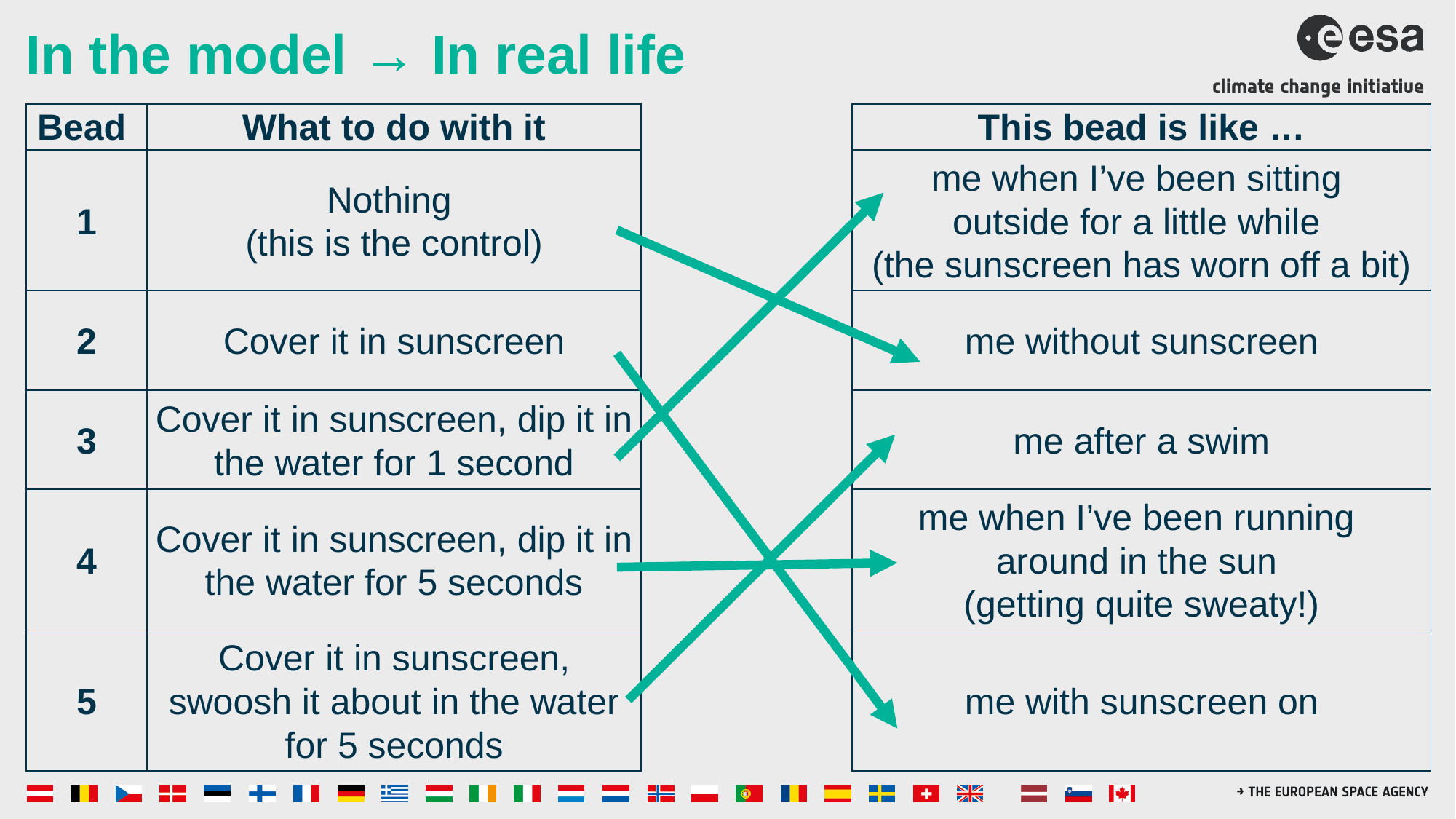

# In the model → In real life
| Bead | What to do with it |  | This bead is like … |
| --- | --- | --- | --- |
| 1 | Nothing (this is the control) |  | me when I’ve been sitting outside for a little while (the sunscreen has worn off a bit) |
| 2 | Cover it in sunscreen |  | me without sunscreen |
| 3 | Cover it in sunscreen, dip it in the water for 1 second |  | me after a swim |
| 4 | Cover it in sunscreen, dip it in the water for 5 seconds |  | me when I’ve been running around in the sun (getting quite sweaty!) |
| 5 | Cover it in sunscreen, swoosh it about in the water for 5 seconds |  | me with sunscreen on |